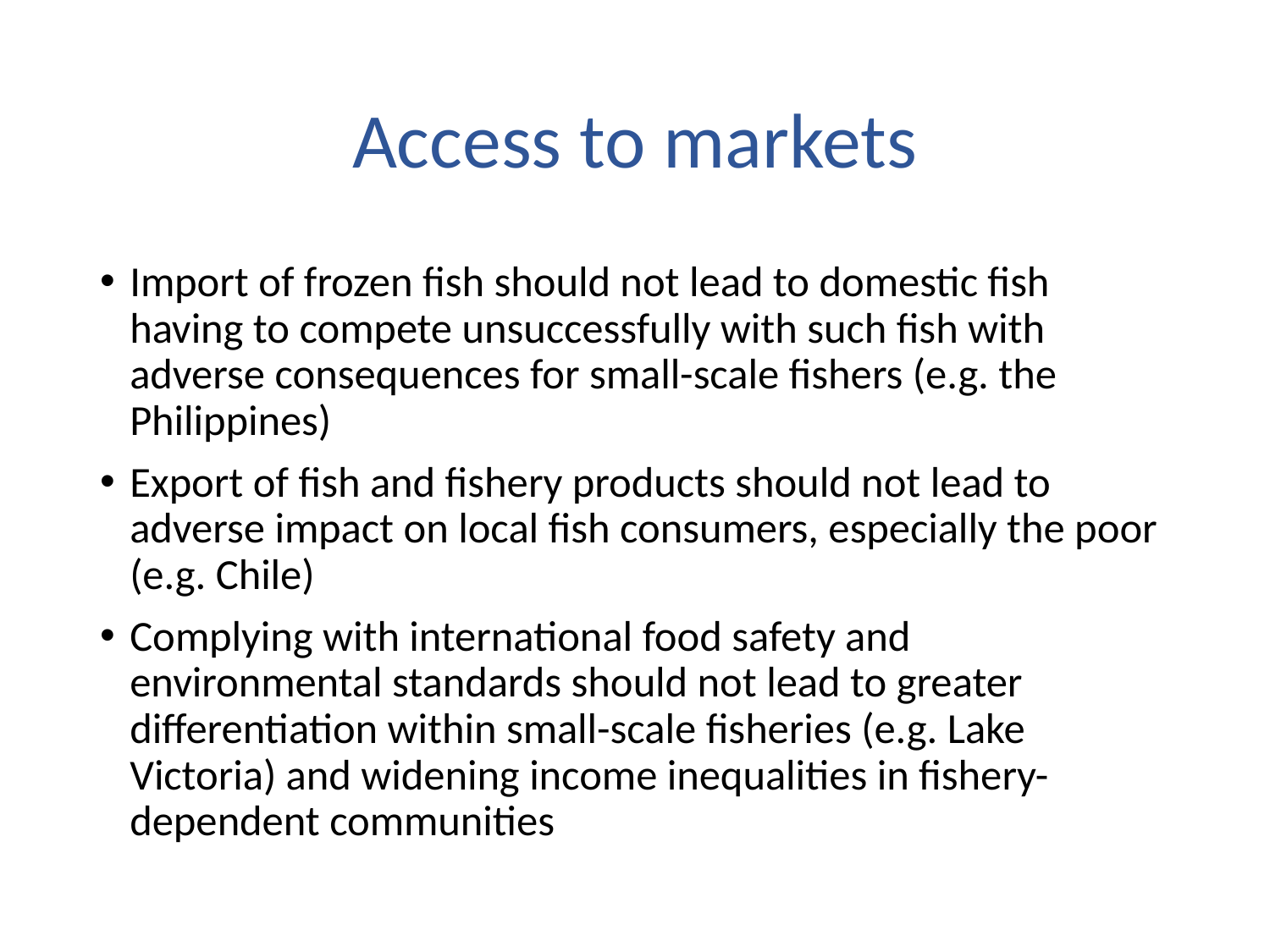

# Access to markets
Import of frozen fish should not lead to domestic fish having to compete unsuccessfully with such fish with adverse consequences for small-scale fishers (e.g. the Philippines)
Export of fish and fishery products should not lead to adverse impact on local fish consumers, especially the poor (e.g. Chile)
Complying with international food safety and environmental standards should not lead to greater differentiation within small-scale fisheries (e.g. Lake Victoria) and widening income inequalities in fishery-dependent communities